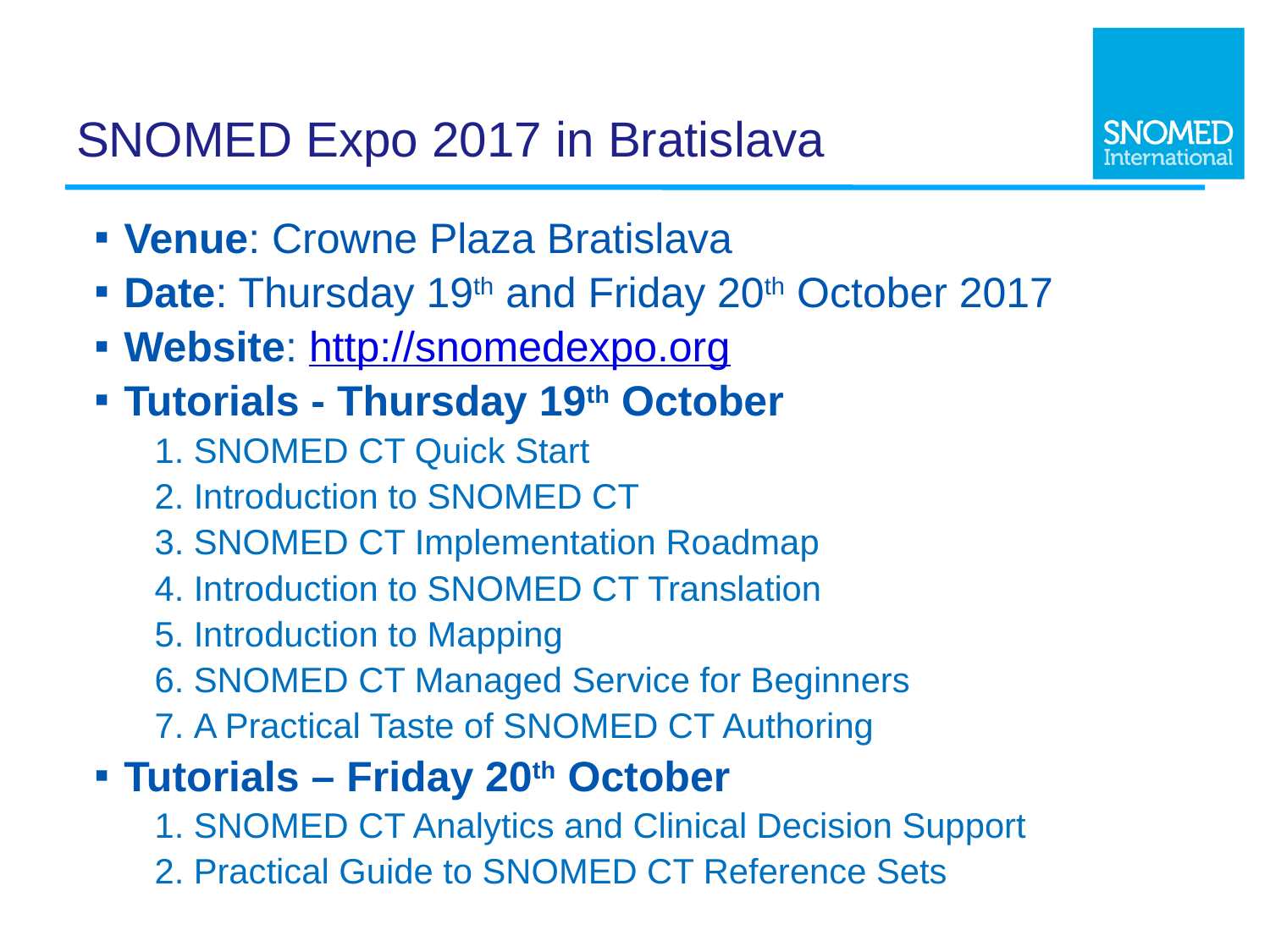

# SNOMED Expo 2017 in Bratislava
Venue: Crowne Plaza Bratislava
Date: Thursday 19th and Friday 20th October 2017
Website: http://snomedexpo.org
Tutorials - Thursday 19th October
SNOMED CT Quick Start
Introduction to SNOMED CT
SNOMED CT Implementation Roadmap
Introduction to SNOMED CT Translation
Introduction to Mapping
SNOMED CT Managed Service for Beginners
A Practical Taste of SNOMED CT Authoring
Tutorials – Friday 20th October
SNOMED CT Analytics and Clinical Decision Support
Practical Guide to SNOMED CT Reference Sets